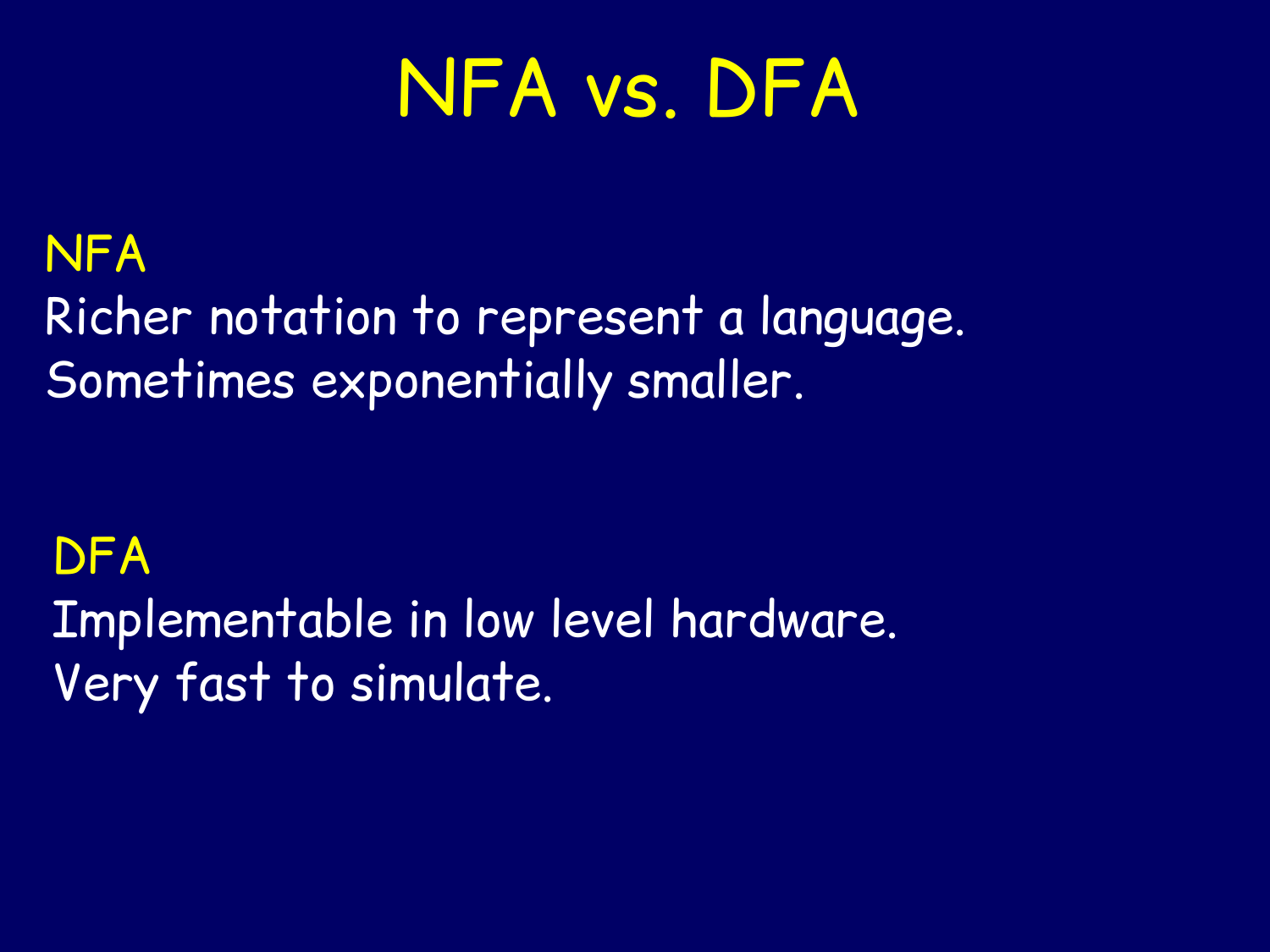

NFA vs. DFA
NFA
Richer notation to represent a language.
Sometimes exponentially smaller.
DFA
Implementable in low level hardware.
Very fast to simulate.